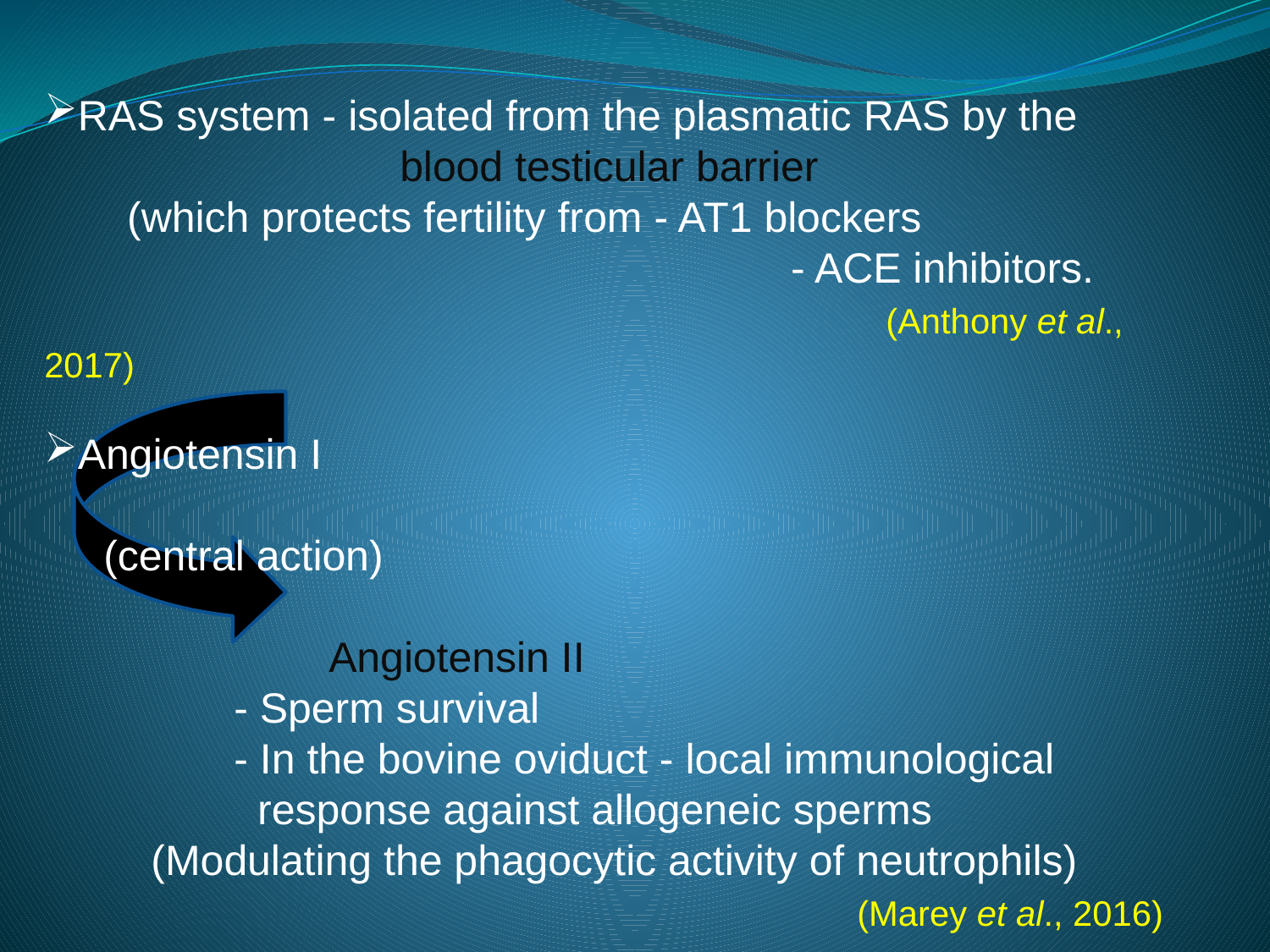

RAS system - isolated from the plasmatic RAS by the
                              blood testicular barrier
       (which protects fertility from - AT1 blockers
                                                               - ACE inhibitors.
                                                                       (Anthony et al., 2017)

Angiotensin I

     (central action)

                        Angiotensin II
                - Sperm survival
                - In the bovine oviduct - local immunological
                  response against allogeneic sperms
         (Modulating the phagocytic activity of neutrophils)               					               (Marey et al., 2016)